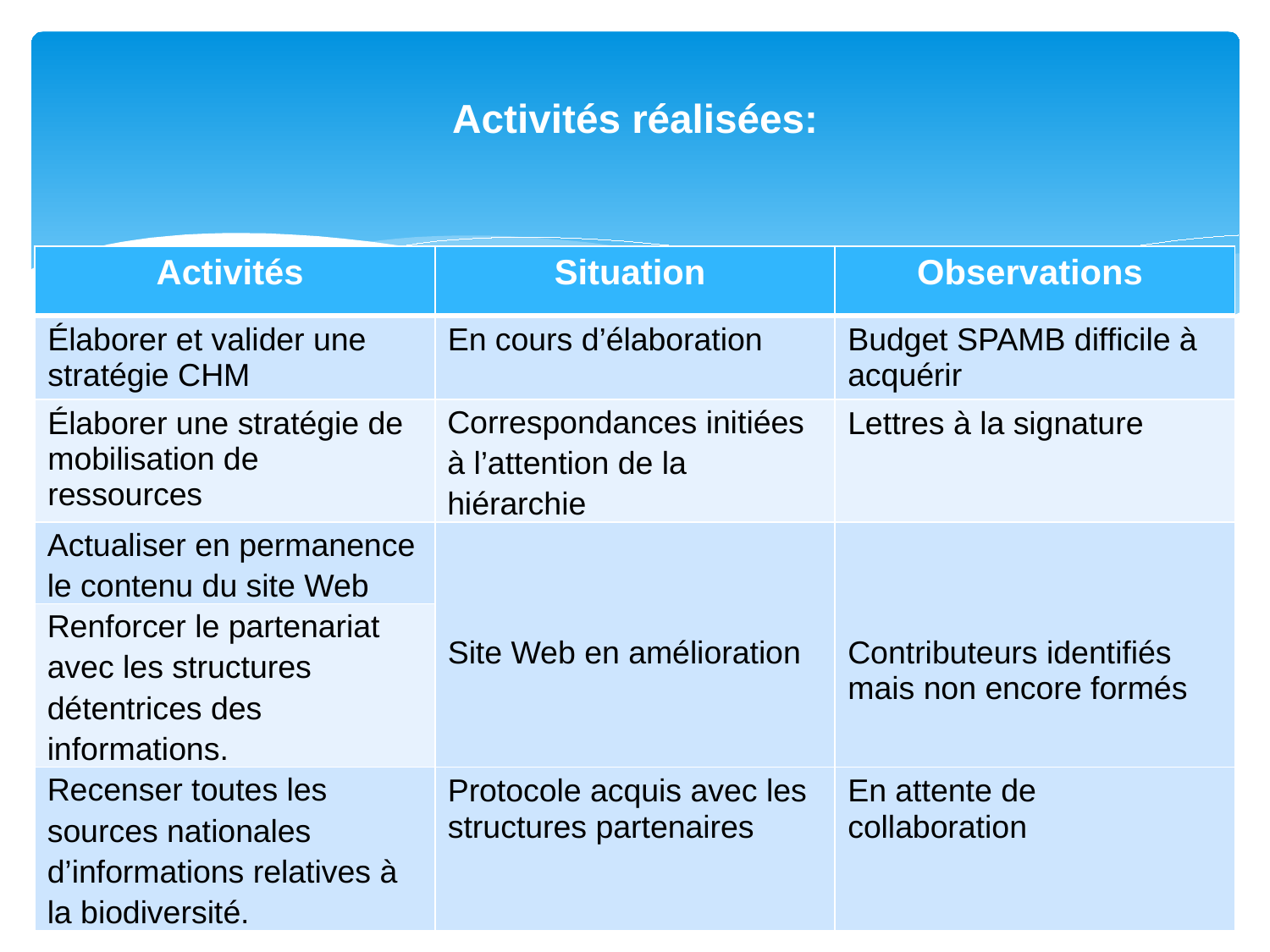

# Activités réalisées:
| Activités | Situation | Observations |
| --- | --- | --- |
| Élaborer et valider une stratégie CHM | En cours d’élaboration | Budget SPAMB difficile à acquérir |
| Élaborer une stratégie de mobilisation de ressources | Correspondances initiées à l’attention de la hiérarchie | Lettres à la signature |
| Actualiser en permanence le contenu du site Web | Site Web en amélioration | Contributeurs identifiés mais non encore formés |
| Renforcer le partenariat avec les structures détentrices des informations. |  |  |
| Recenser toutes les sources nationales d’informations relatives à la biodiversité. | Protocole acquis avec les structures partenaires | En attente de collaboration |